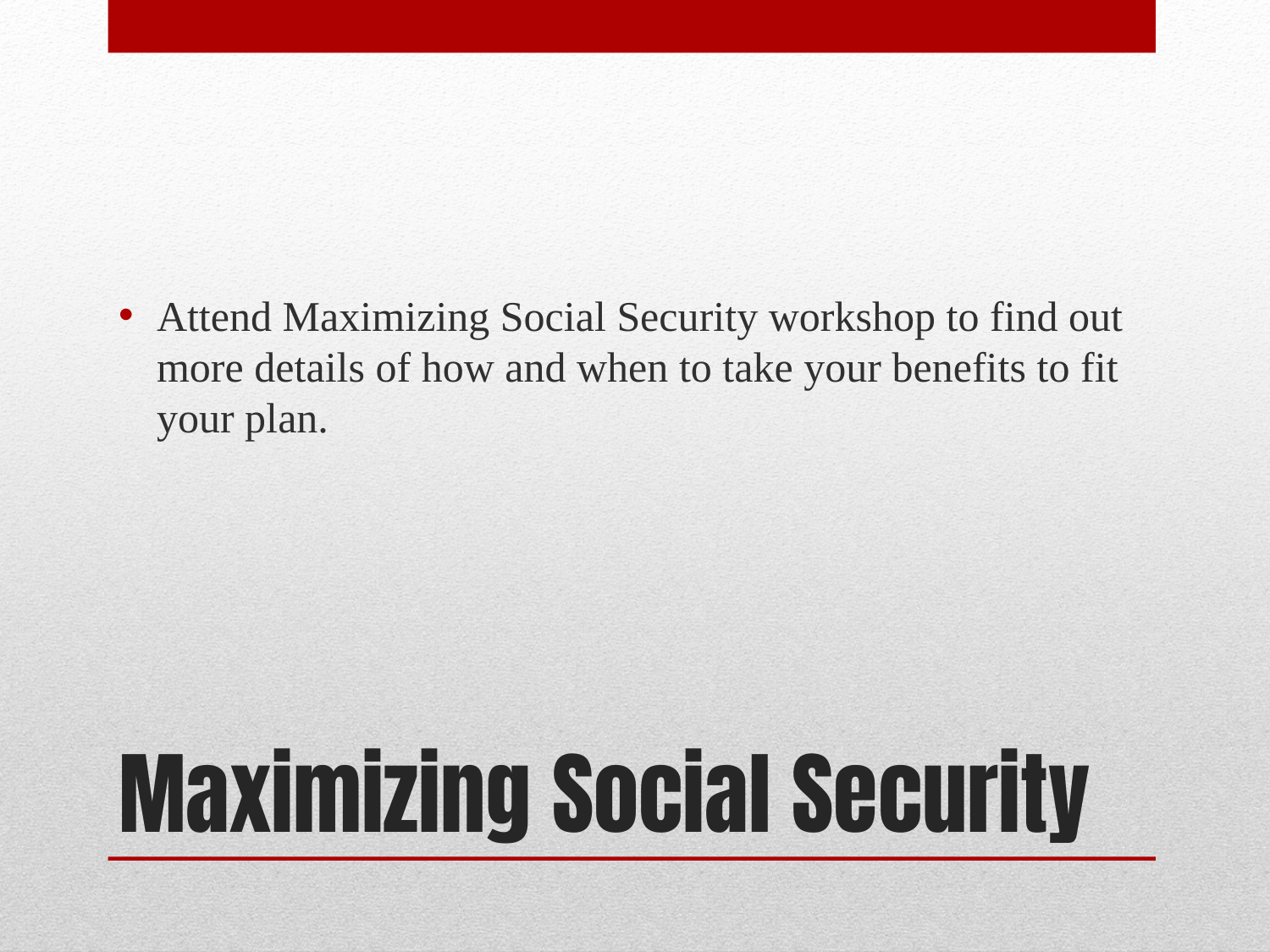

Attend Maximizing Social Security workshop to find out more details of how and when to take your benefits to fit your plan.
# Maximizing Social Security